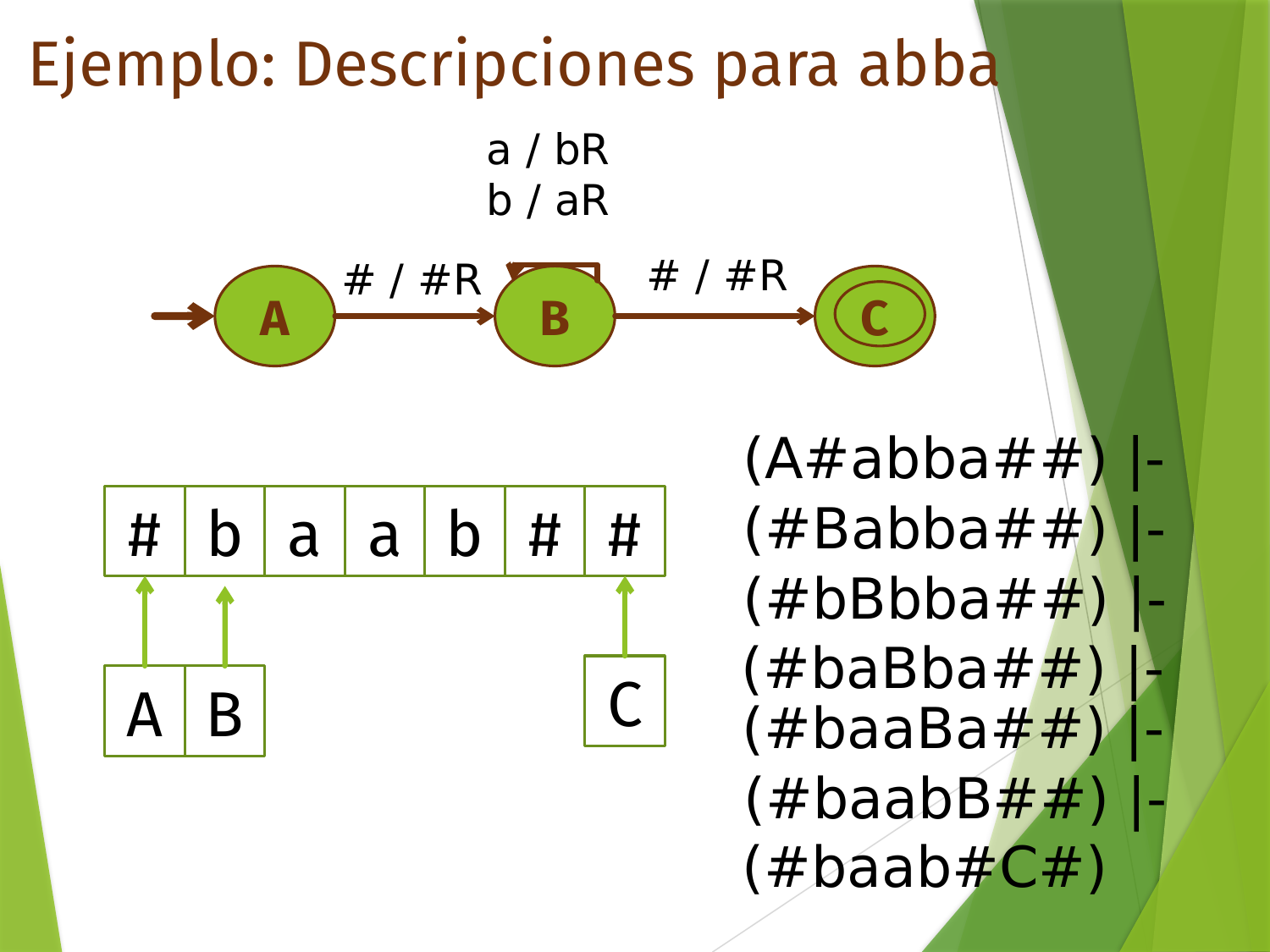

# Ejemplo: Descripciones para abba
a / bR
b / aR
# / #R
# / #R
A
B
C

(A#abba##) |-
#
a
b
b
a
b
a
a
b
#
#
(#Babba##) |-
(#bBbba##) |-
A
C
B
(#baBba##) |-
(#baaBa##) |-
(#baabB##) |-
(#baab#C#)